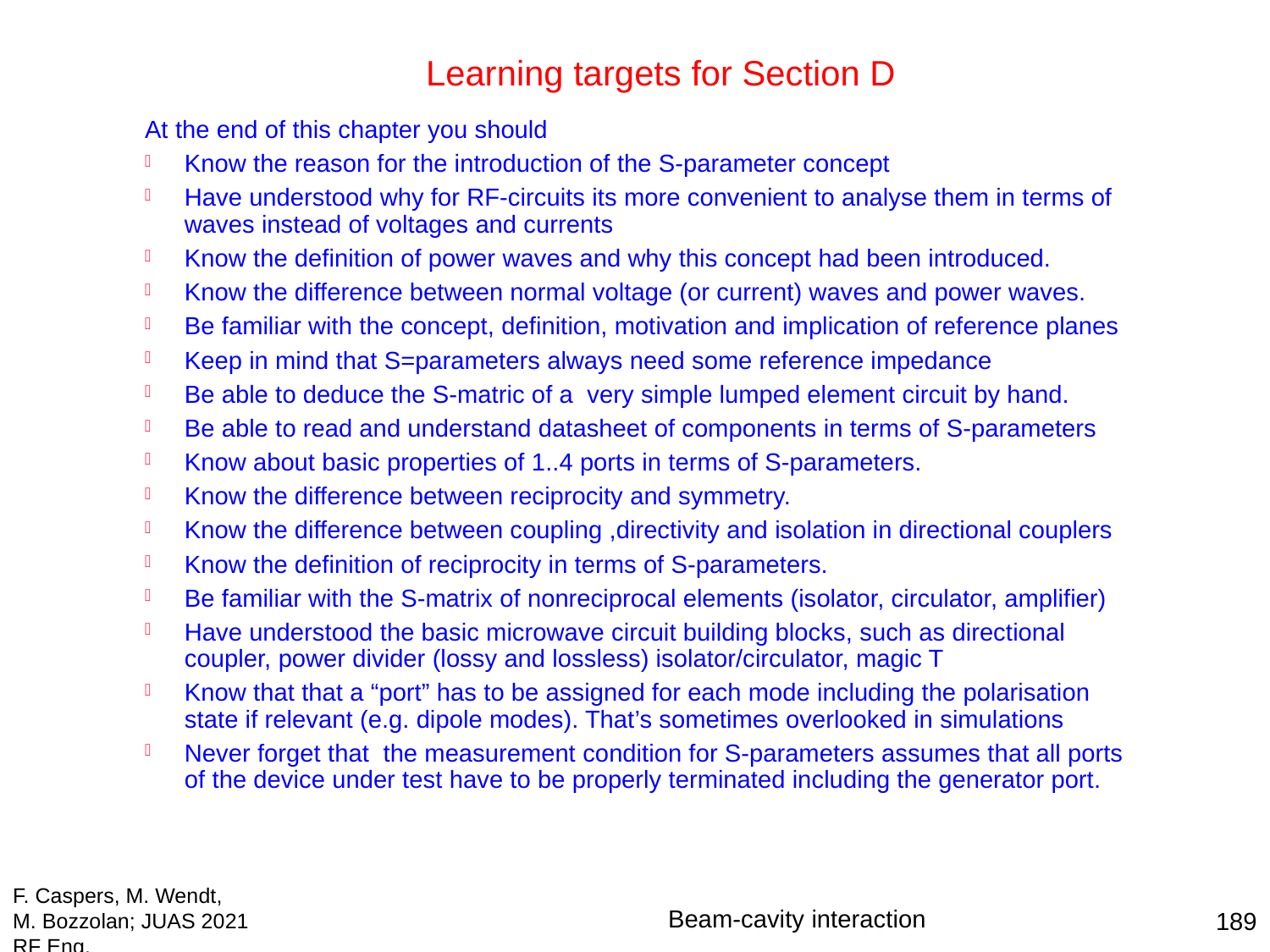

Learning targets for Section D
At the end of this chapter you should
Know the reason for the introduction of the S-parameter concept
Have understood why for RF-circuits its more convenient to analyse them in terms of waves instead of voltages and currents
Know the definition of power waves and why this concept had been introduced.
Know the difference between normal voltage (or current) waves and power waves.
Be familiar with the concept, definition, motivation and implication of reference planes
Keep in mind that S=parameters always need some reference impedance
Be able to deduce the S-matric of a  very simple lumped element circuit by hand.
Be able to read and understand datasheet of components in terms of S-parameters
Know about basic properties of 1..4 ports in terms of S-parameters.
Know the difference between reciprocity and symmetry.
Know the difference between coupling ,directivity and isolation in directional couplers
Know the definition of reciprocity in terms of S-parameters.
Be familiar with the S-matrix of nonreciprocal elements (isolator, circulator, amplifier)
Have understood the basic microwave circuit building blocks, such as directional coupler, power divider (lossy and lossless) isolator/circulator, magic T
Know that that a “port” has to be assigned for each mode including the polarisation state if relevant (e.g. dipole modes). That’s sometimes overlooked in simulations
Never forget that  the measurement condition for S-parameters assumes that all ports of the device under test have to be properly terminated including the generator port.
F. Caspers, M. Wendt, M. Bozzolan; JUAS 2021 RF Eng.
Beam-cavity interaction
189